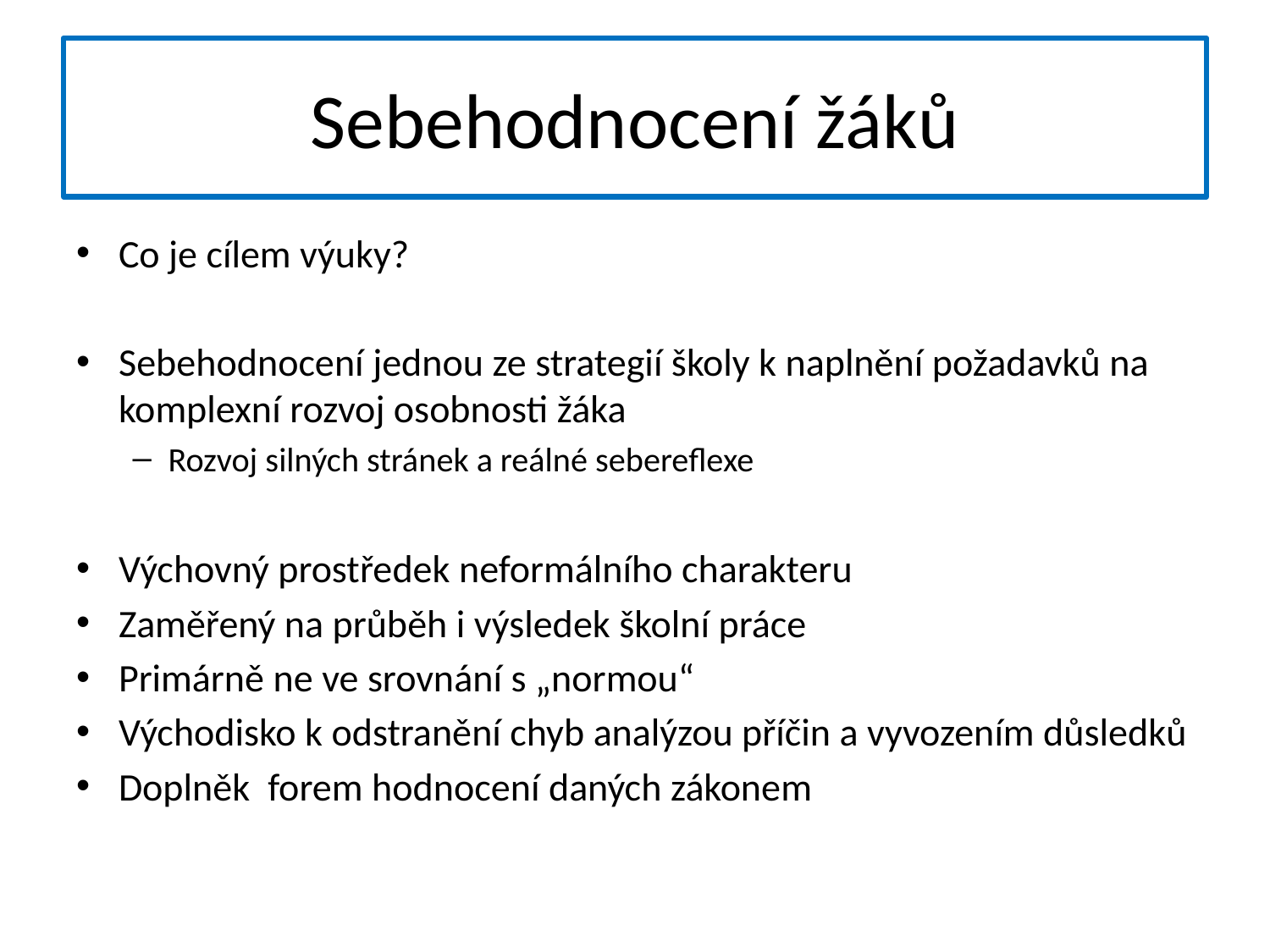

# Sebehodnocení žáků
Co je cílem výuky?

Sebehodnocení jednou ze strategií školy k naplnění požadavků na komplexní rozvoj osobnosti žáka
Rozvoj silných stránek a reálné sebereflexe

Výchovný prostředek neformálního charakteru
Zaměřený na průběh i výsledek školní práce
Primárně ne ve srovnání s „normou“
Východisko k odstranění chyb analýzou příčin a vyvozením důsledků
Doplněk  forem hodnocení daných zákonem